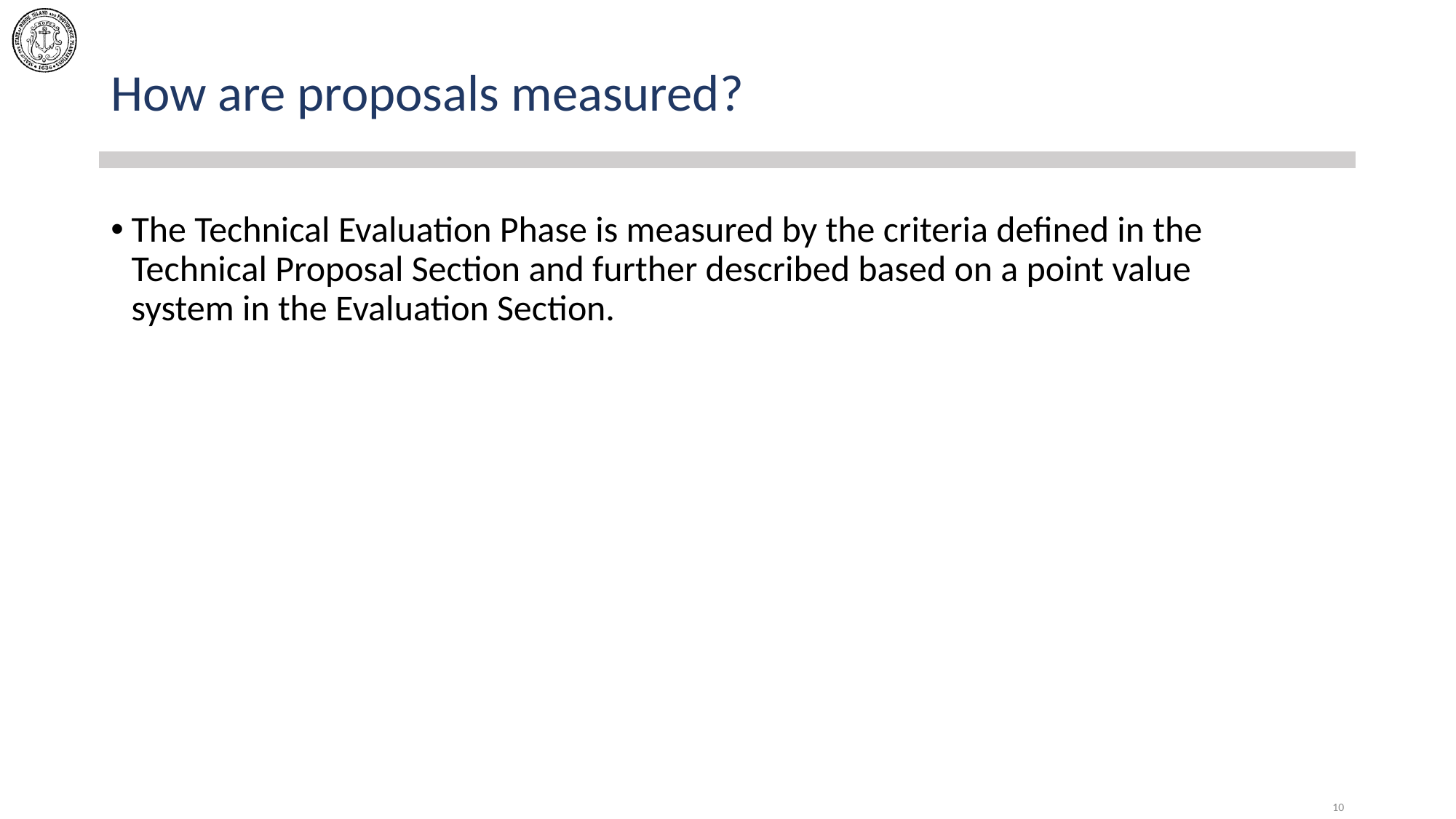

# How are proposals measured?
The Technical Evaluation Phase is measured by the criteria defined in the Technical Proposal Section and further described based on a point value system in the Evaluation Section.

10